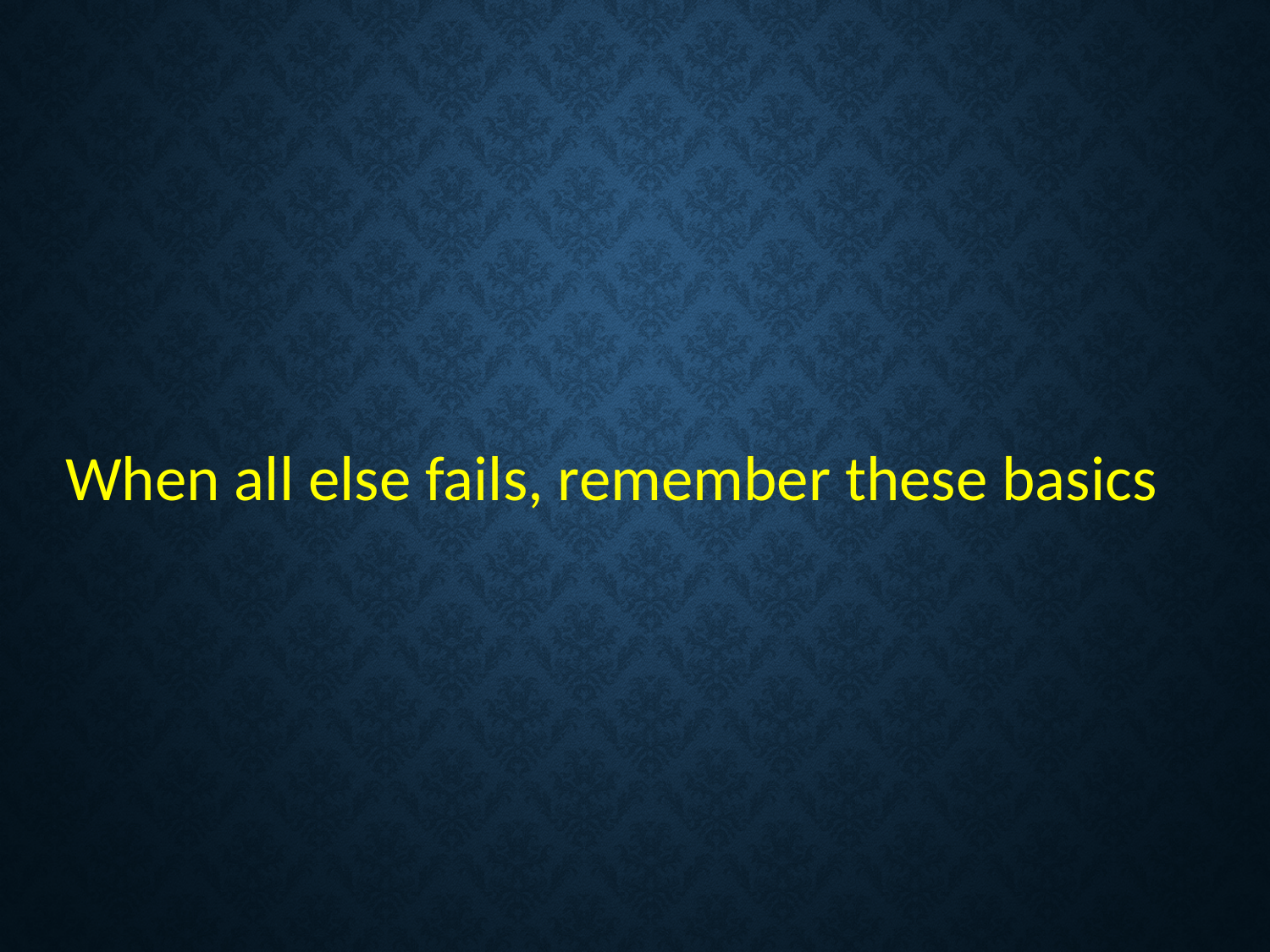

When all else fails, remember these basics